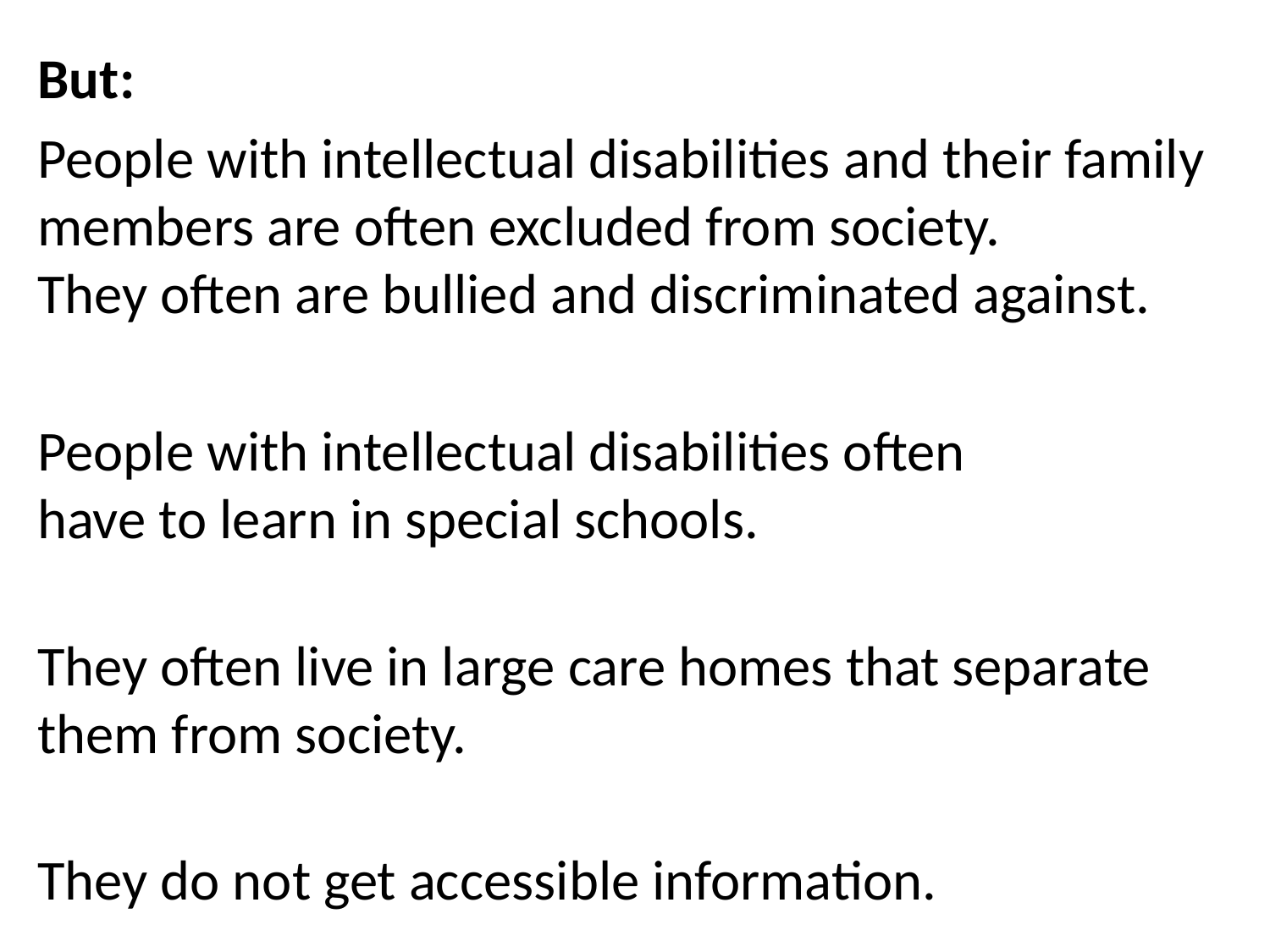

But:
People with intellectual disabilities and their family members are often excluded from society.
They often are bullied and discriminated against.

People with intellectual disabilities often
have to learn in special schools.
They often live in large care homes that separate them from society.
They do not get accessible information.